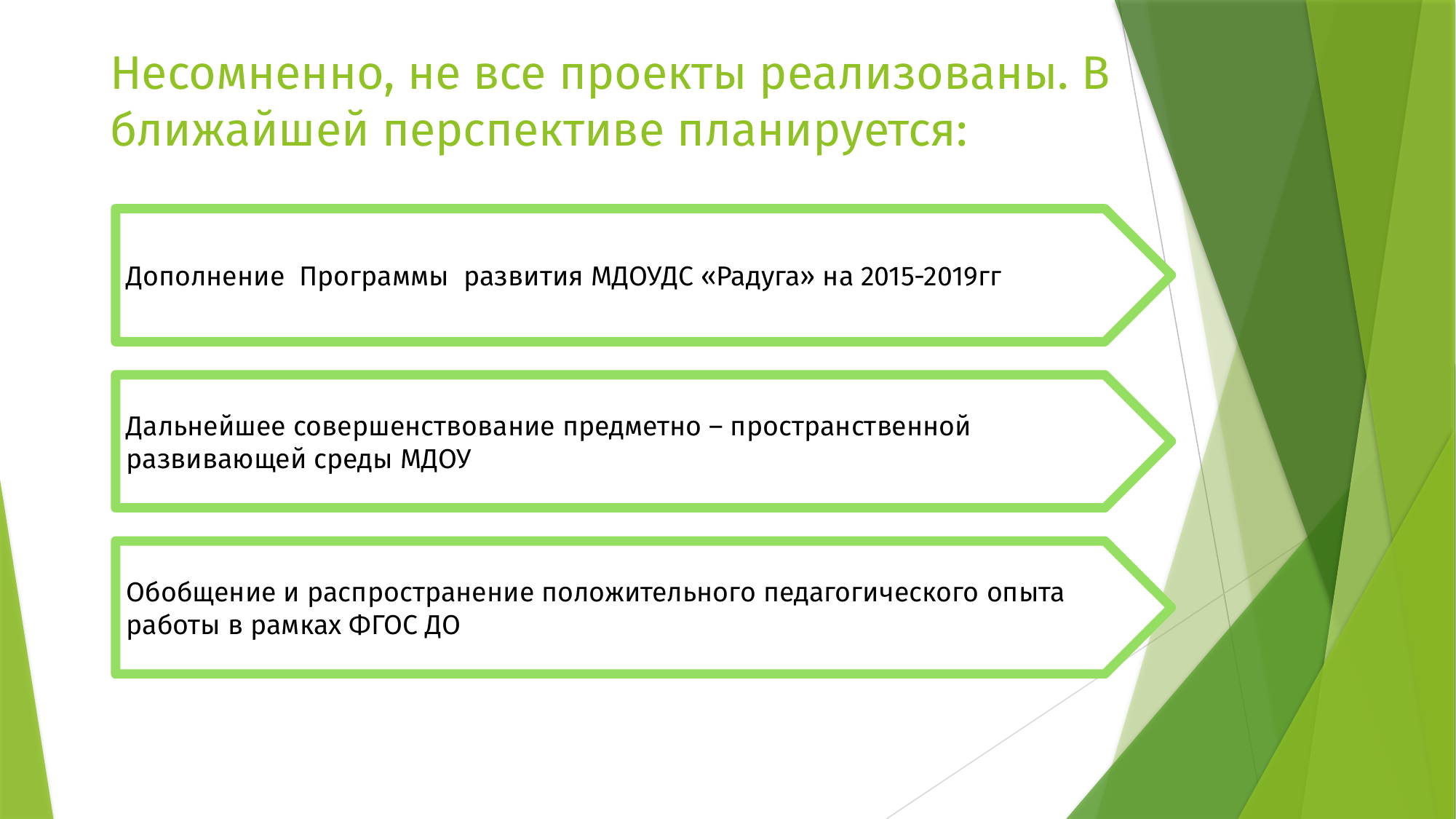

# Несомненно, не все проекты реализованы. В ближайшей перспективе планируется:
Дополнение  Программы  развития МДОУДС «Радуга» на 2015-2019гг
Дальнейшее совершенствование предметно – пространственной развивающей среды МДОУ
Обобщение и распространение положительного педагогического опыта работы в рамках ФГОС ДО